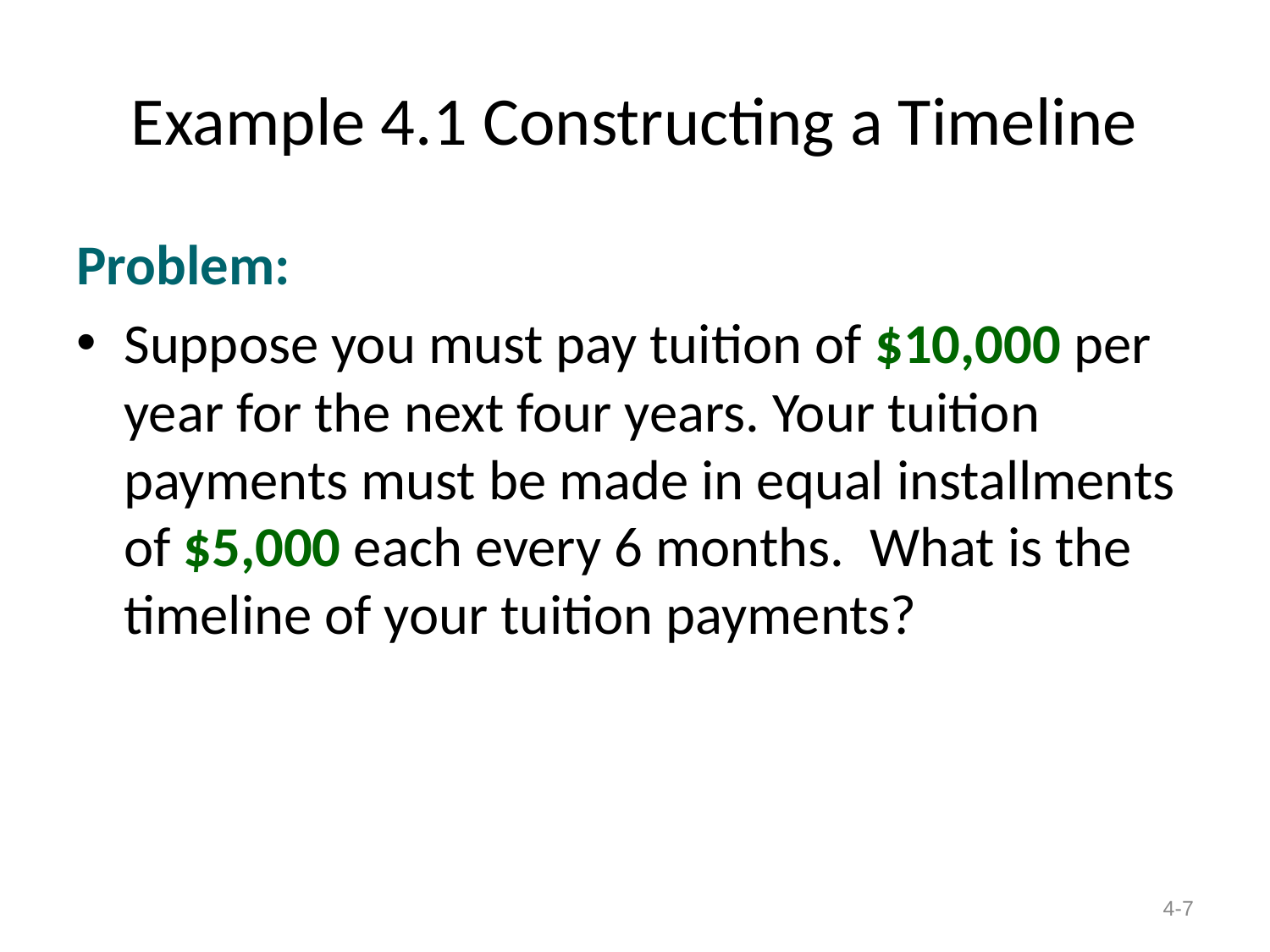

# Example 4.1 Constructing a Timeline
Problem:
Suppose you must pay tuition of $10,000 per year for the next four years. Your tuition payments must be made in equal installments of $5,000 each every 6 months.  What is the timeline of your tuition payments?
4-7